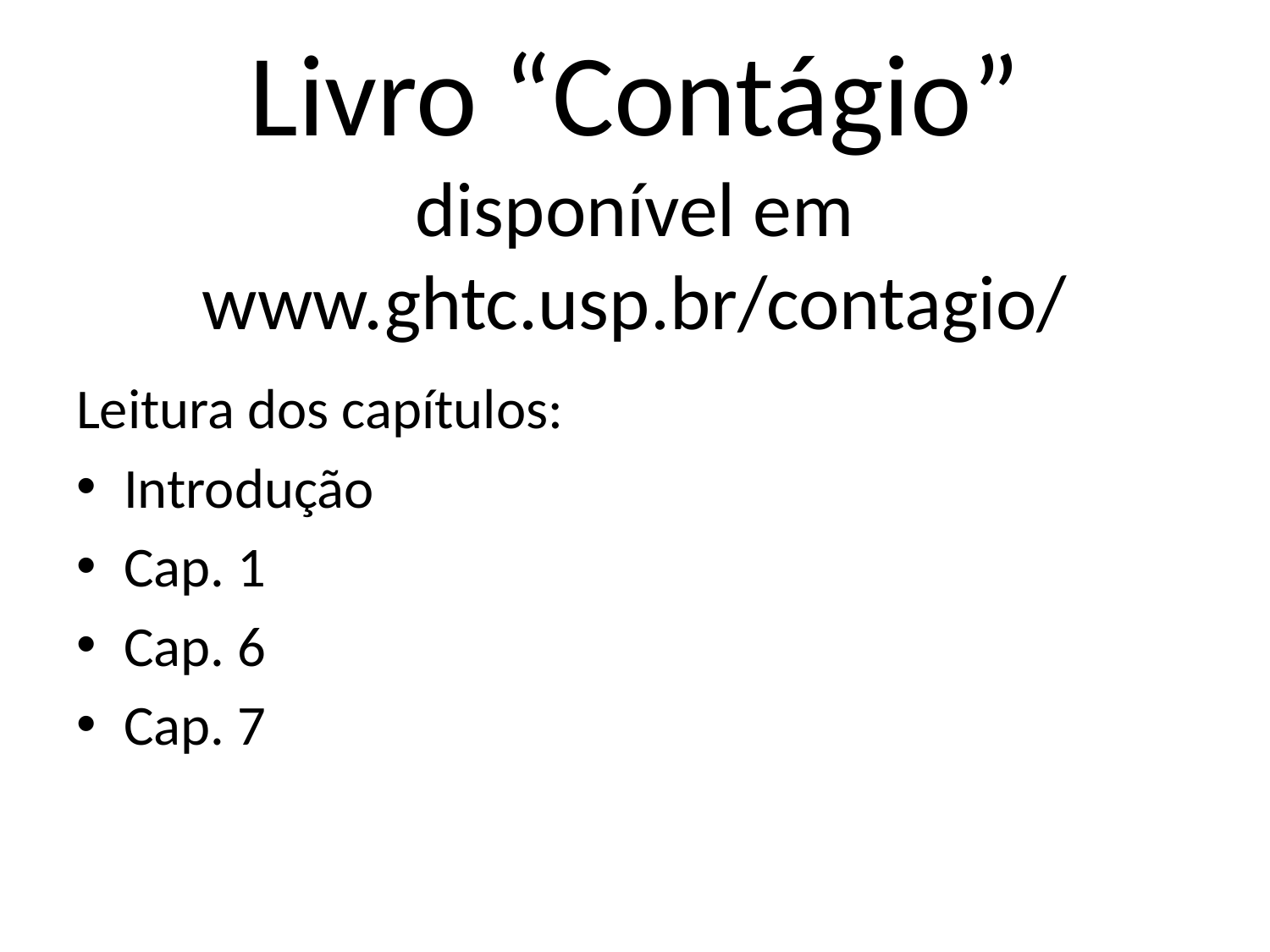

# Livro “Contágio” disponível em www.ghtc.usp.br/contagio/
Leitura dos capítulos:
Introdução
Cap. 1
Cap. 6
Cap. 7